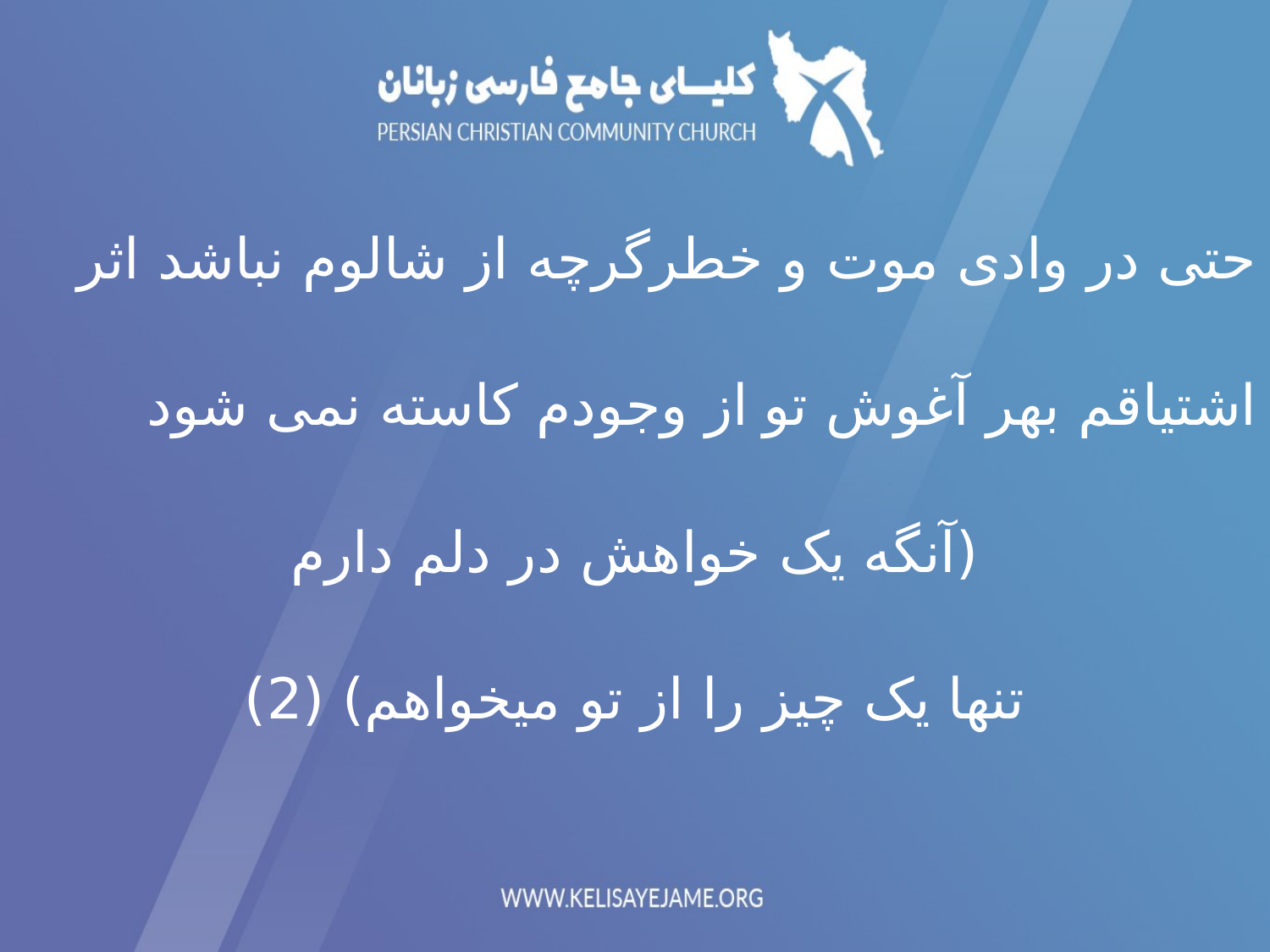

حتی در وادی موت و خطر	گرچه از شالوم نباشد اثر
اشتیاقم بهر آغوش تو		از وجودم کاسته نمی شود
(آنگه یک خواهش در دلم دارم
تنها یک چیز را از تو میخواهم) (2)